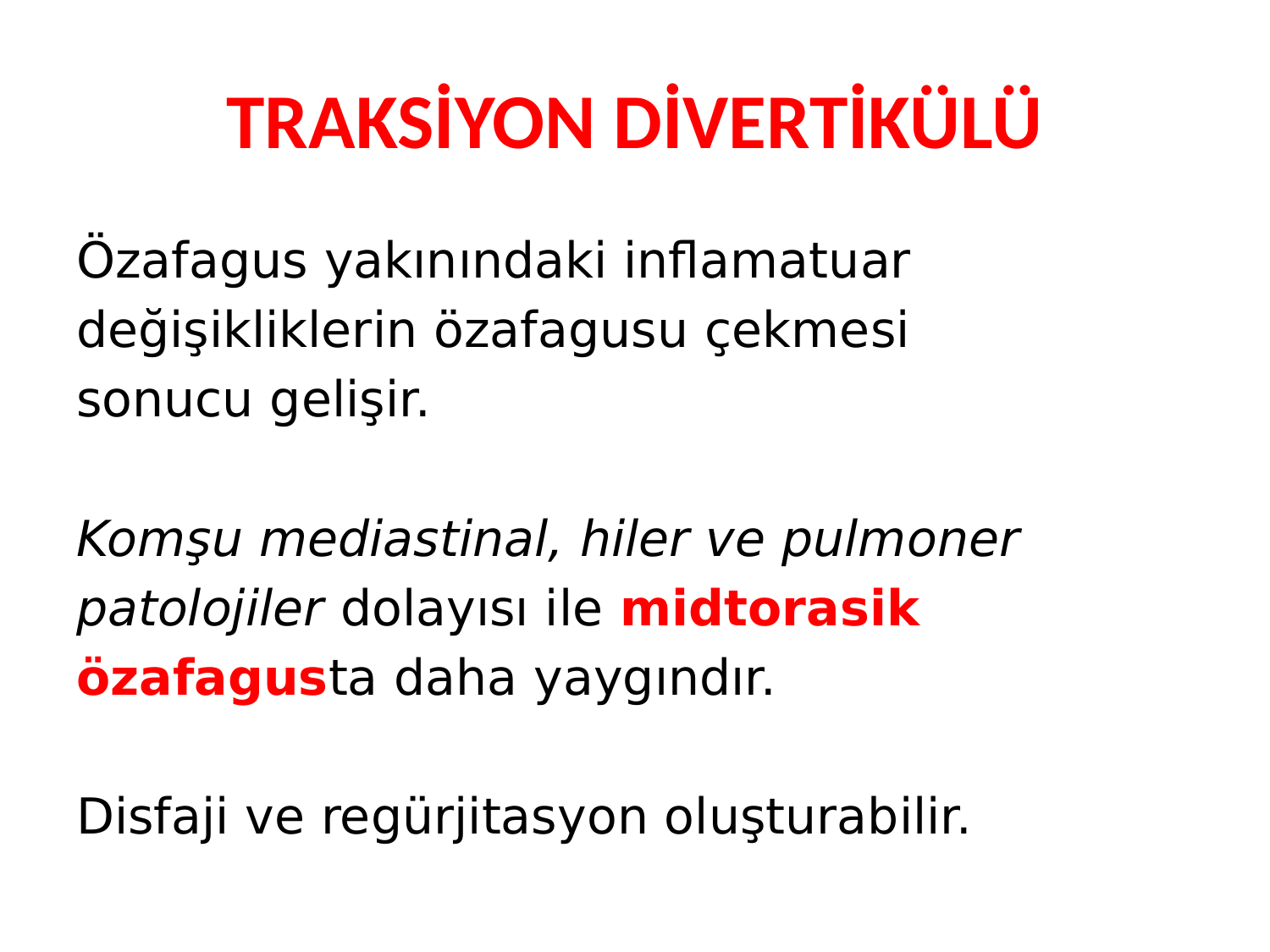

# TRAKSİYON DİVERTİKÜLÜ
Özafagus yakınındaki inflamatuar
değişikliklerin özafagusu çekmesi
sonucu gelişir.

Komşu mediastinal, hiler ve pulmoner
patolojiler dolayısı ile midtorasik
özafagusta daha yaygındır.

Disfaji ve regürjitasyon oluşturabilir.